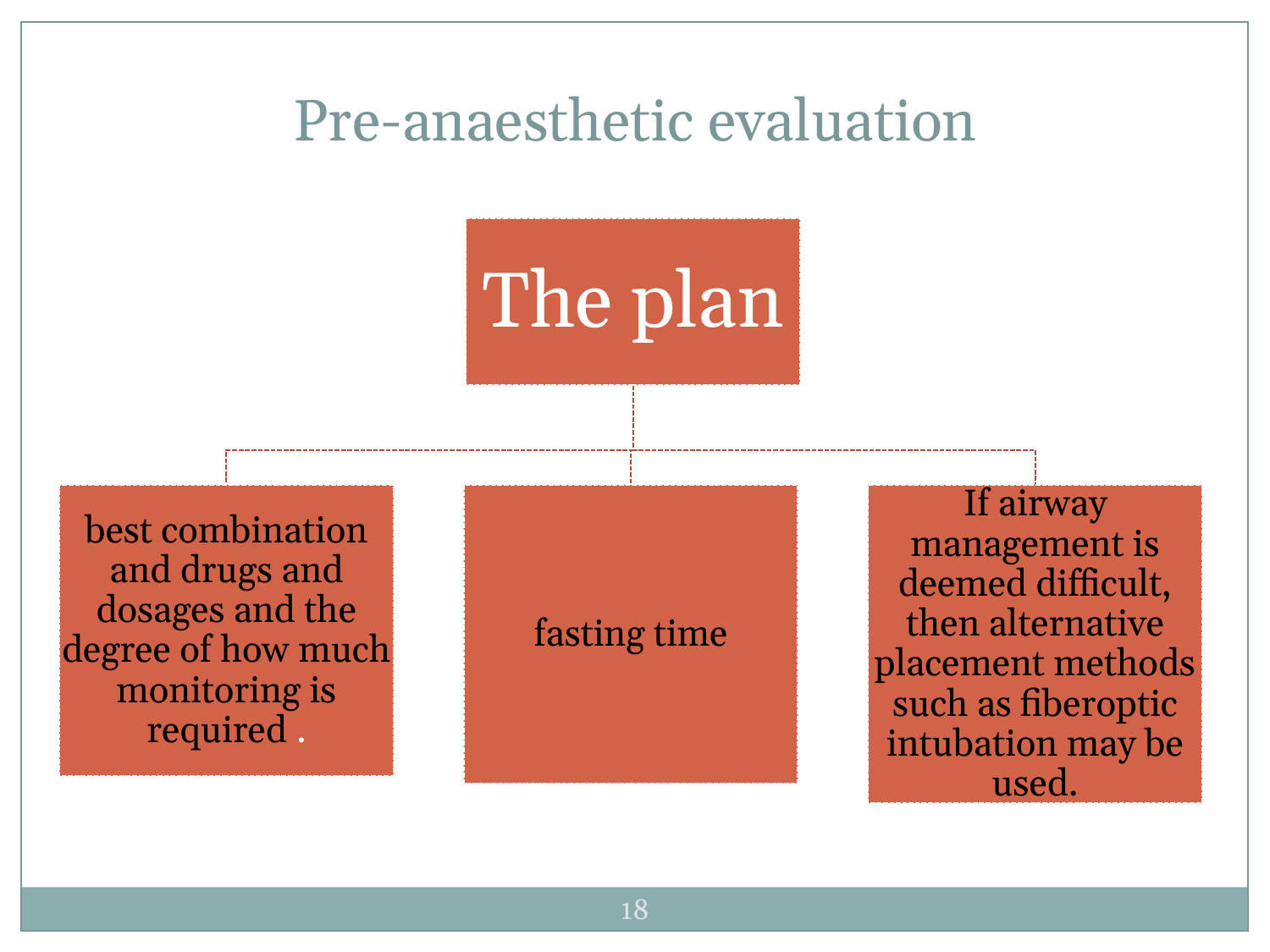

Pre-anaesthetic evaluation
The plan
best combination and drugs and dosages and the degree of how much monitoring is required .
fasting time
If airway management is deemed difficult, then alternative placement methods such as fiberoptic intubation may be used.
18